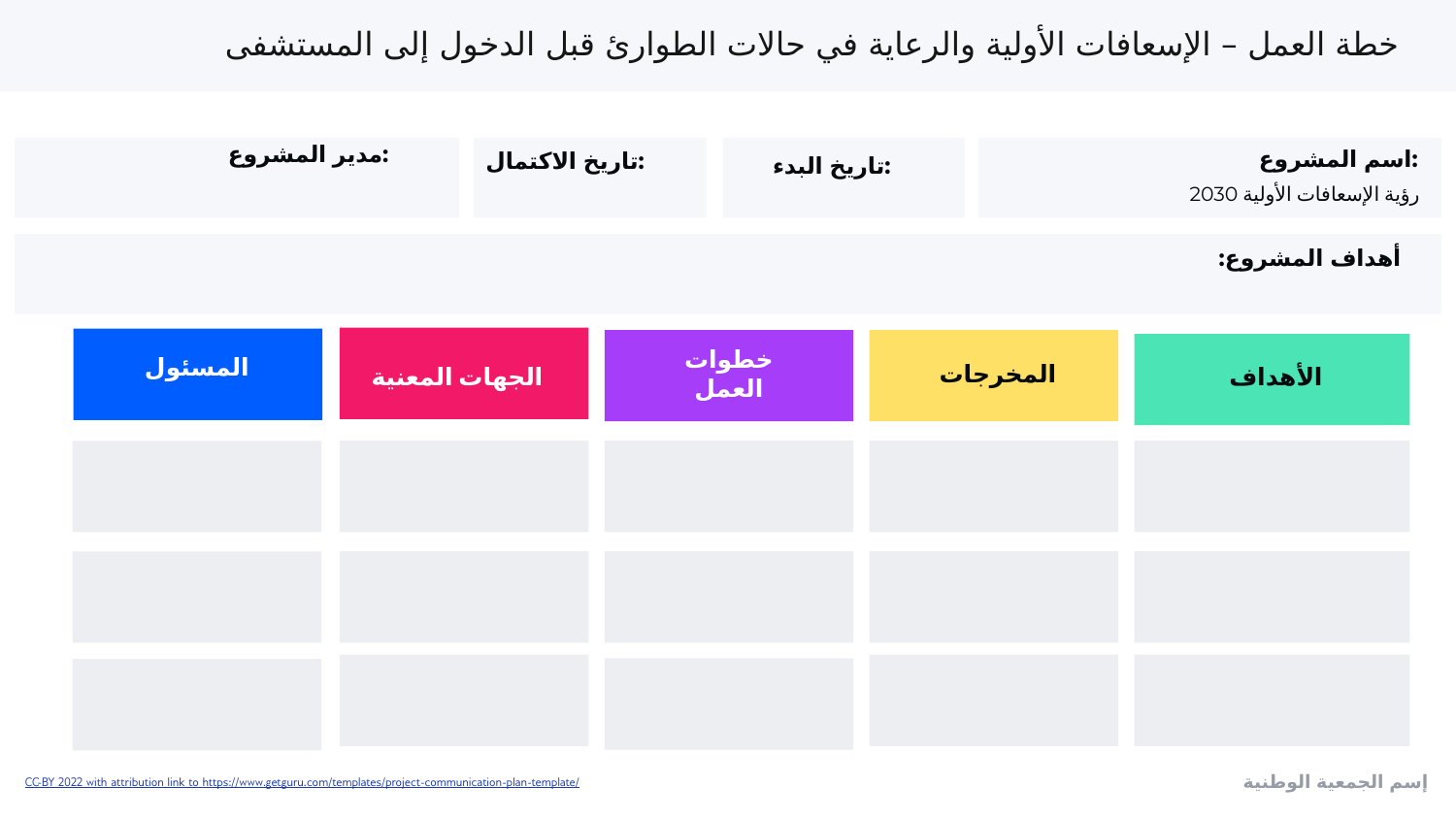

# خطة العمل – الإسعافات الأولية والرعاية في حالات الطوارئ قبل الدخول إلى المستشفى

مدير المشروع:
اسم المشروع:
تاريخ الاكتمال:
تاريخ البدء:
رؤية الإسعافات الأولية 2030

أهداف المشروع:

المسئول
المخرجات
خطوات العمل
الجهات المعنية
الأهداف

إسم الجمعية الوطنية
CC-BY 2022 with attribution link to https://www.getguru.com/templates/project-communication-plan-template/